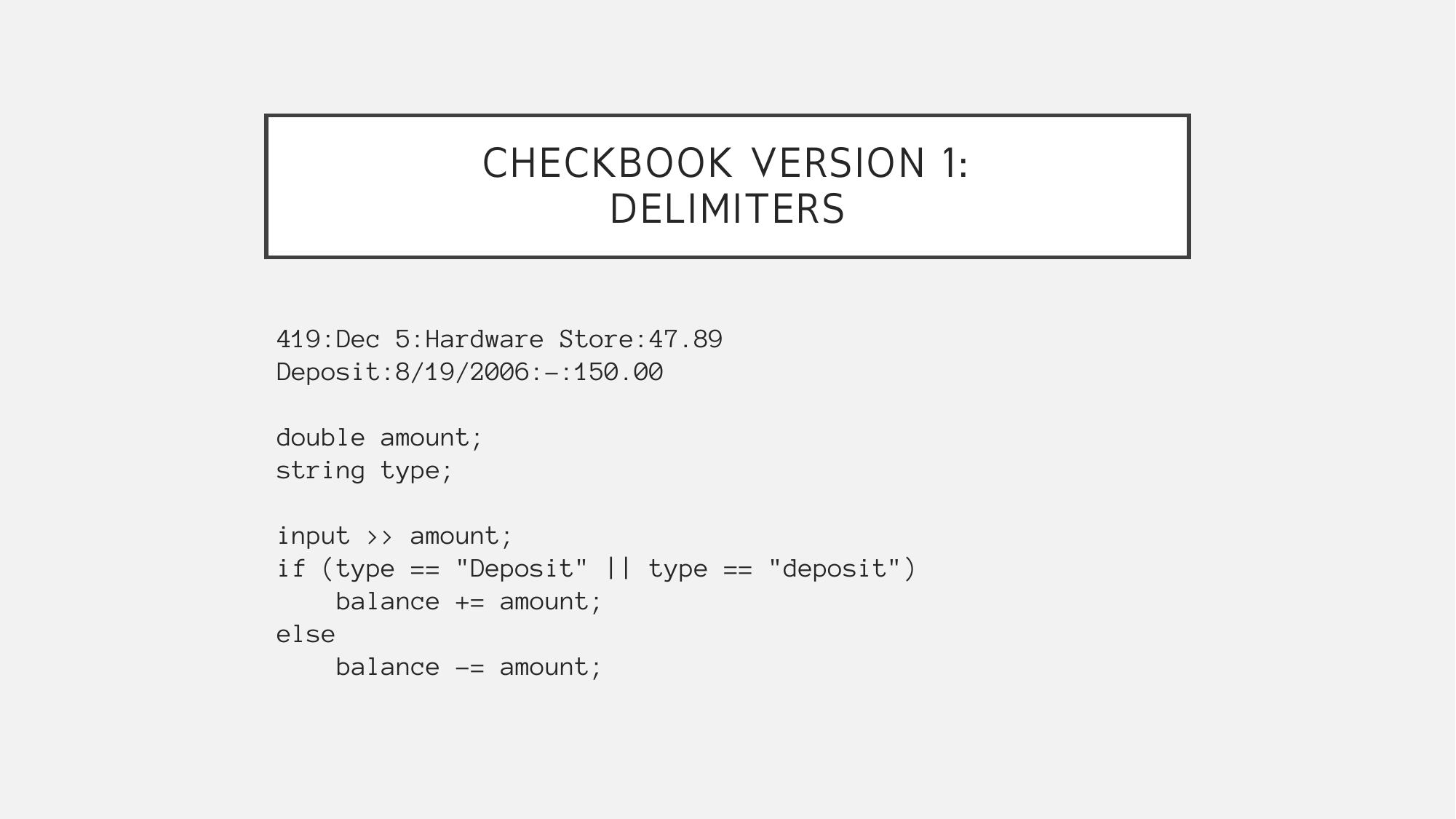

# Checkbook version 1: delimiters
419:Dec 5:Hardware Store:47.89
Deposit:8/19/2006:-:150.00

double amount;
string type;

input >> amount;
if (type == "Deposit" || type == "deposit")
    balance += amount;
else
    balance -= amount;